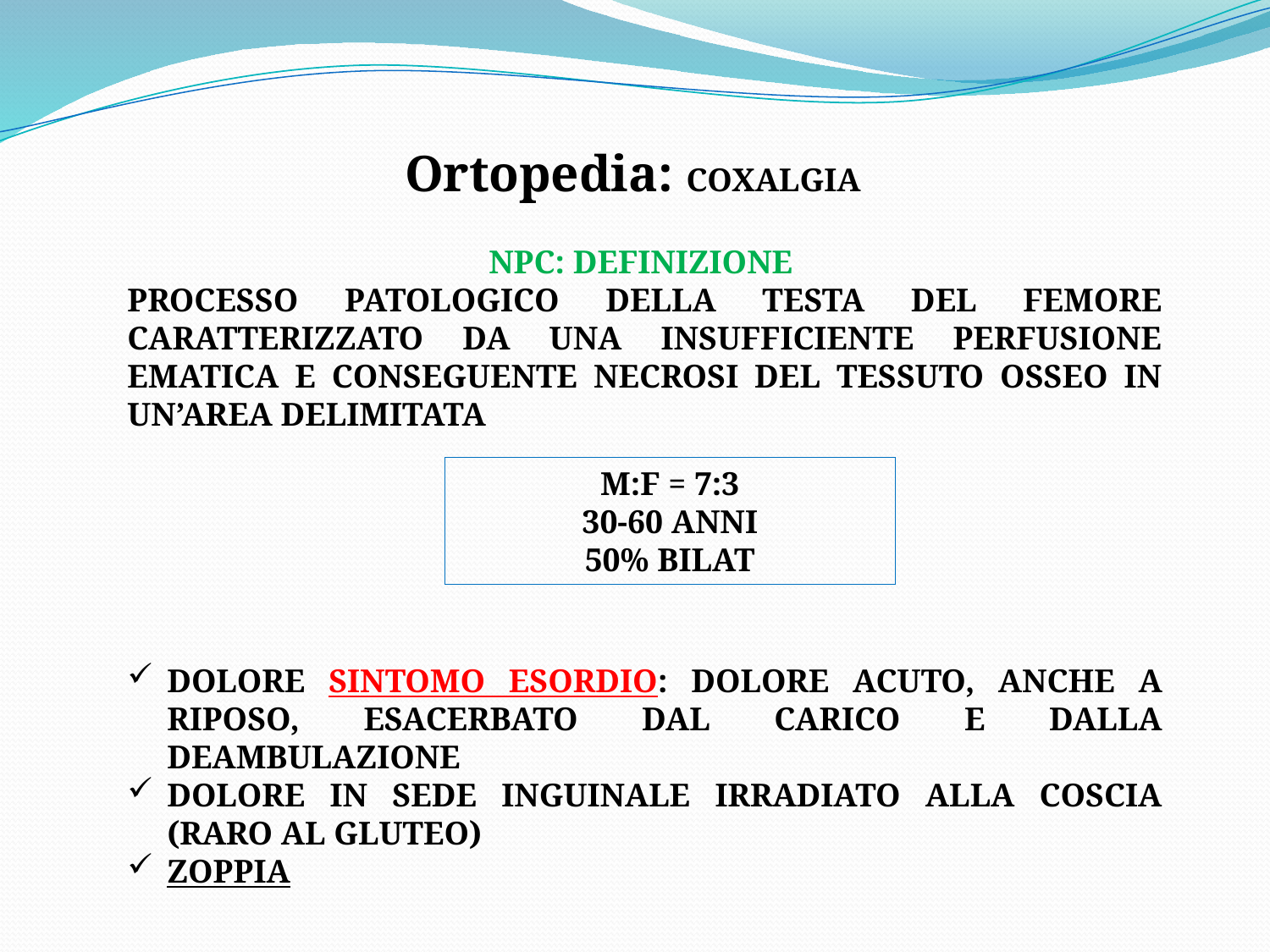

Ortopedia: COXALGIA
NPC: DEFINIZIONE
PROCESSO PATOLOGICO DELLA TESTA DEL FEMORE CARATTERIZZATO DA UNA INSUFFICIENTE PERFUSIONE EMATICA E CONSEGUENTE NECROSI DEL TESSUTO OSSEO IN UN’AREA DELIMITATA

DOLORE SINTOMO ESORDIO: DOLORE ACUTO, ANCHE A RIPOSO, ESACERBATO DAL CARICO E DALLA DEAMBULAZIONE
DOLORE IN SEDE INGUINALE IRRADIATO ALLA COSCIA (RARO AL GLUTEO)
ZOPPIA

M:F = 7:3
30-60 ANNI
50% BILAT